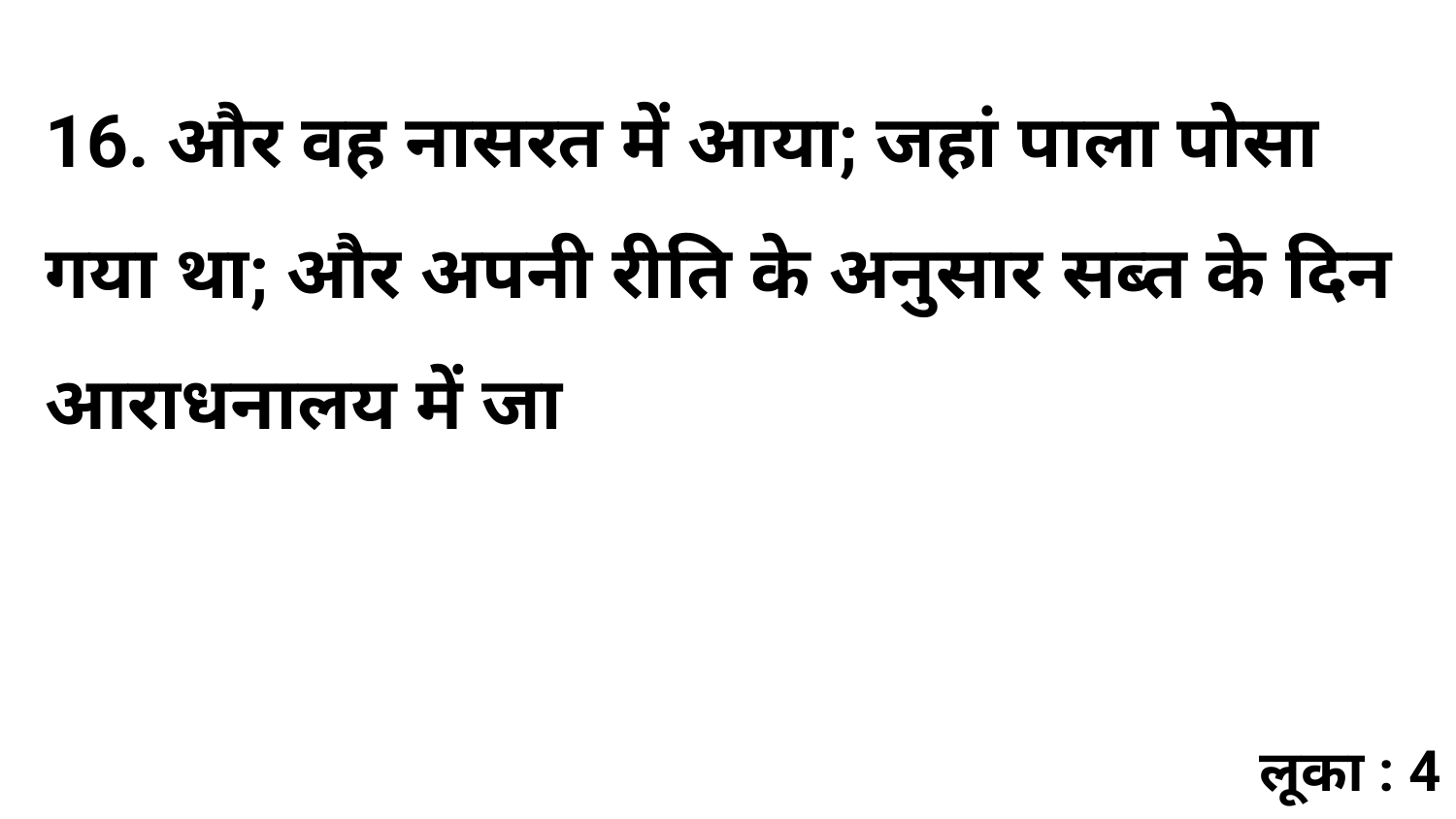

16. और वह नासरत में आया; जहां पाला पोसा गया था; और अपनी रीति के अनुसार सब्त के दिन आराधनालय में जा
लूका : 4